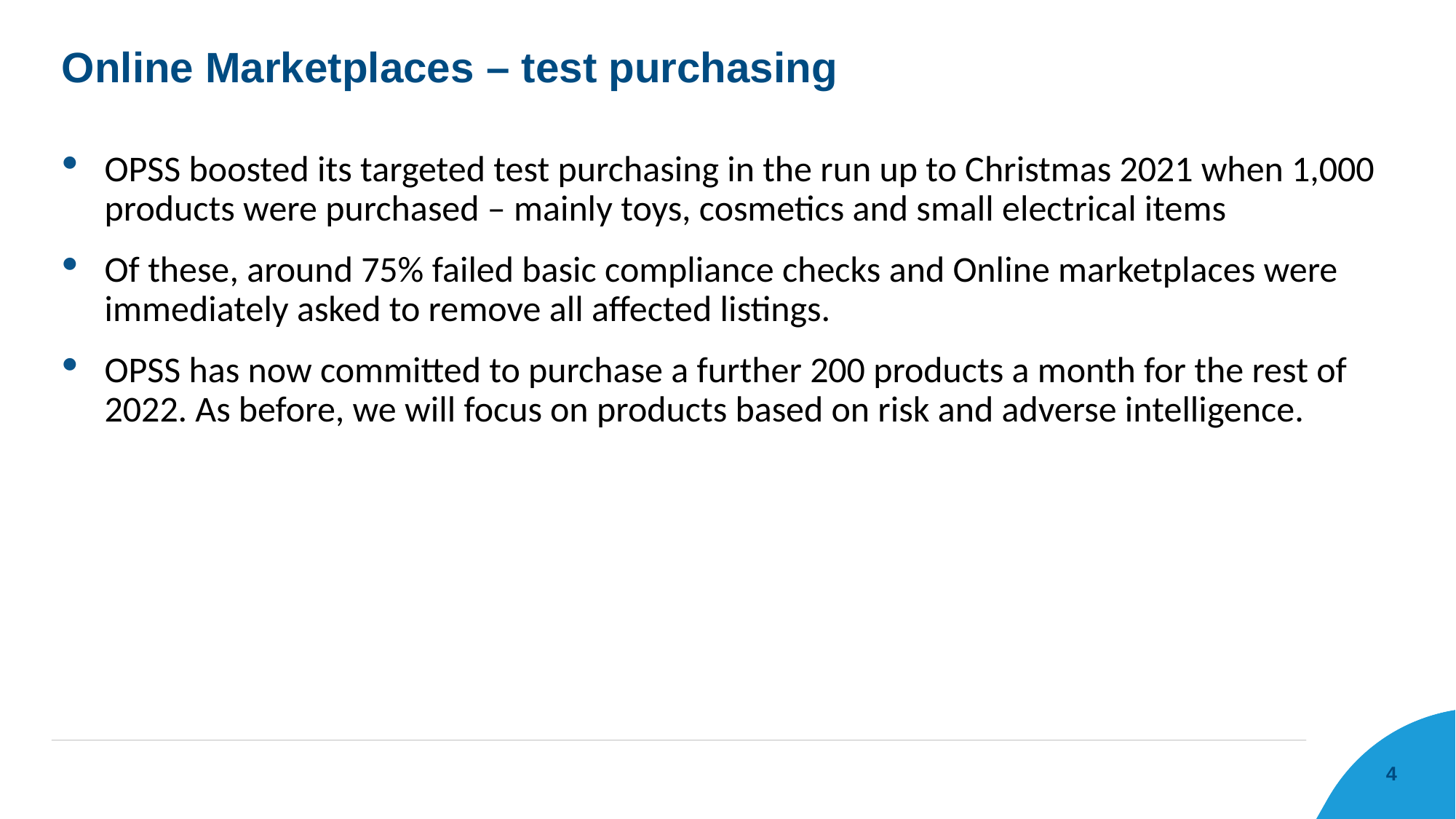

# Online Marketplaces – test purchasing
OPSS boosted its targeted test purchasing in the run up to Christmas 2021 when 1,000 products were purchased – mainly toys, cosmetics and small electrical items
Of these, around 75% failed basic compliance checks and Online marketplaces were immediately asked to remove all affected listings.
OPSS has now committed to purchase a further 200 products a month for the rest of 2022. As before, we will focus on products based on risk and adverse intelligence.

4